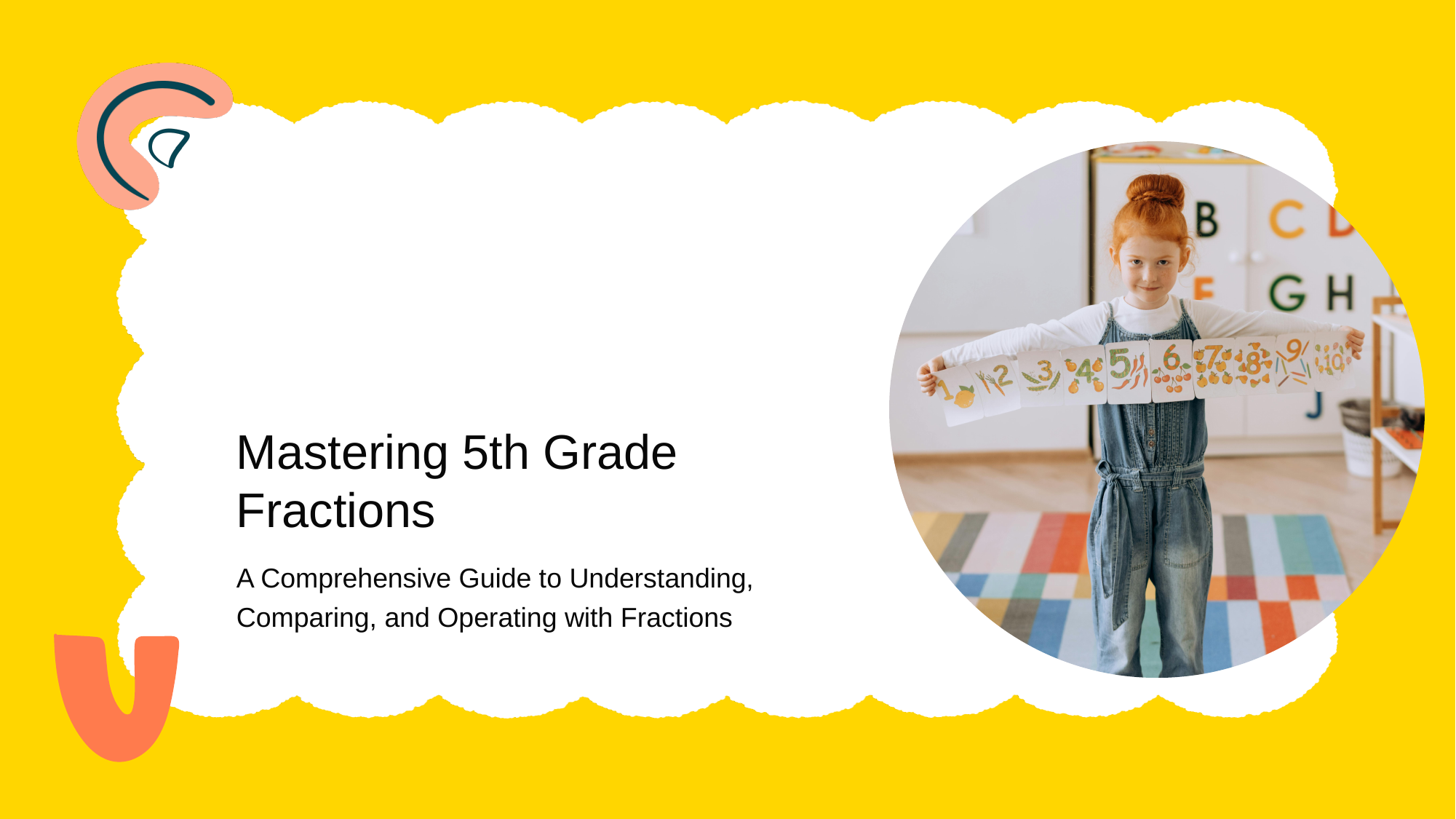

Mastering 5th Grade Fractions
A Comprehensive Guide to Understanding, Comparing, and Operating with Fractions